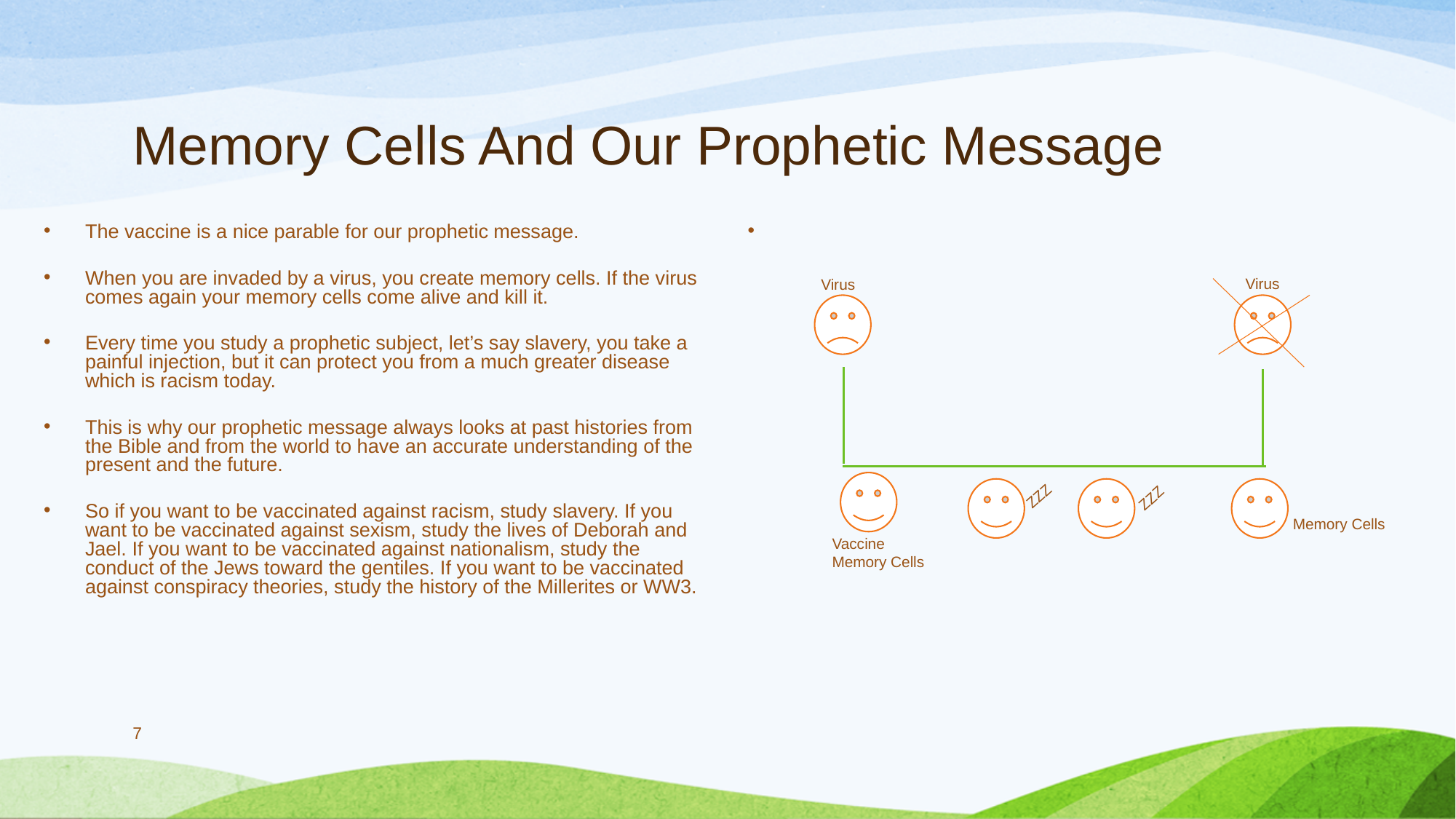

# Memory Cells And Our Prophetic Message
The vaccine is a nice parable for our prophetic message.
When you are invaded by a virus, you create memory cells. If the virus comes again your memory cells come alive and kill it.
Every time you study a prophetic subject, let’s say slavery, you take a painful injection, but it can protect you from a much greater disease which is racism today.
This is why our prophetic message always looks at past histories from the Bible and from the world to have an accurate understanding of the present and the future.
So if you want to be vaccinated against racism, study slavery. If you want to be vaccinated against sexism, study the lives of Deborah and Jael. If you want to be vaccinated against nationalism, study the conduct of the Jews toward the gentiles. If you want to be vaccinated against conspiracy theories, study the history of the Millerites or WW3.

Virus
Virus

ZZZ
ZZZ

Memory Cells
Vaccine
Memory Cells
7